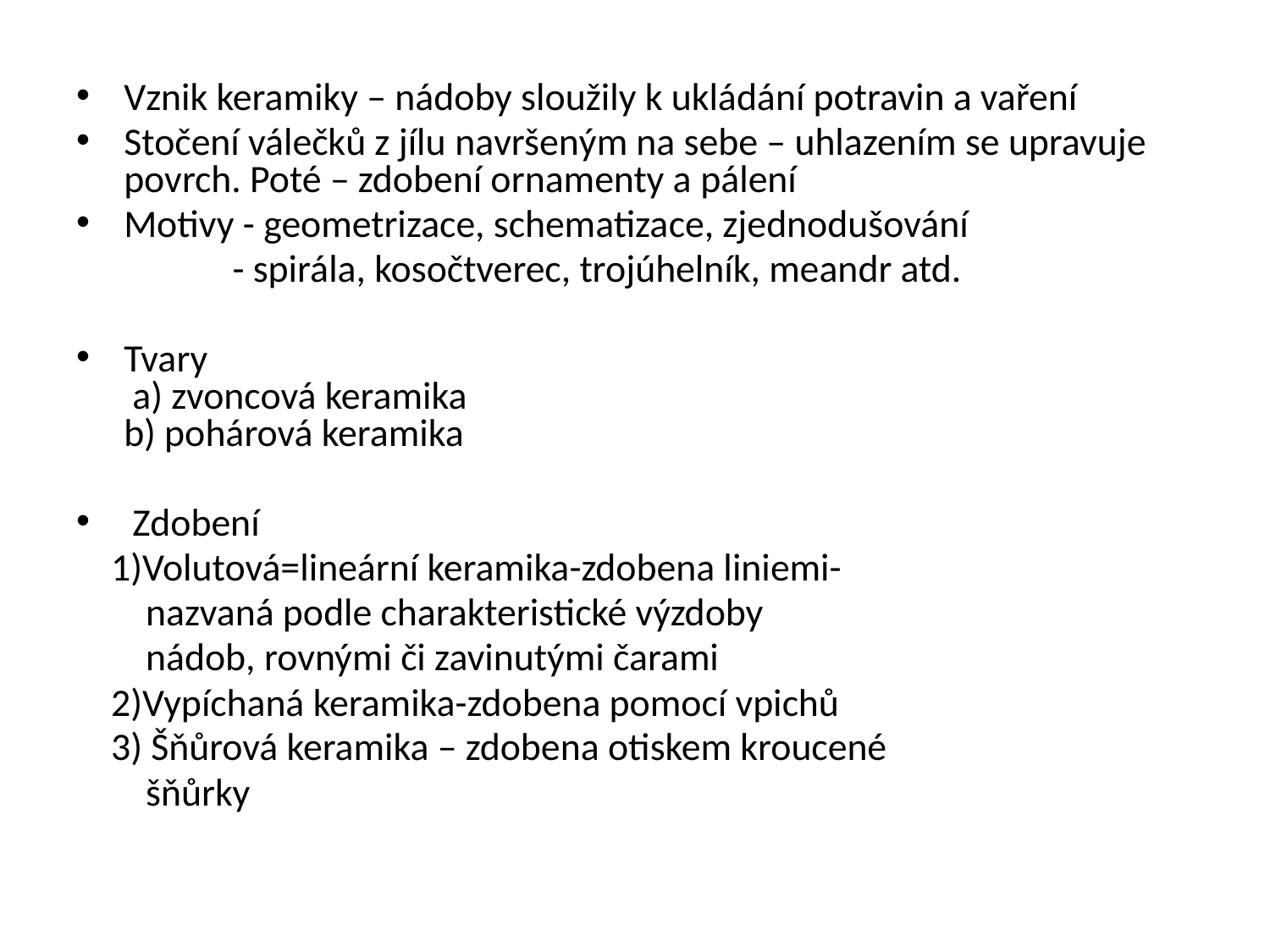

Vznik keramiky – nádoby sloužily k ukládání potravin a vaření
Stočení válečků z jílu navršeným na sebe – uhlazením se upravuje povrch. Poté – zdobení ornamenty a pálení
Motivy - geometrizace, schematizace, zjednodušování
                  - spirála, kosočtverec, trojúhelník, meandr atd.

Tvary                                                                                                                   a) zvoncová keramika
b) pohárová keramika

 Zdobení
    1)Volutová=lineární keramika-zdobena liniemi-
        nazvaná podle charakteristické výzdoby
        nádob, rovnými či zavinutými čarami
    2)Vypíchaná keramika-zdobena pomocí vpichů
    3) Šňůrová keramika – zdobena otiskem kroucené
        šňůrky